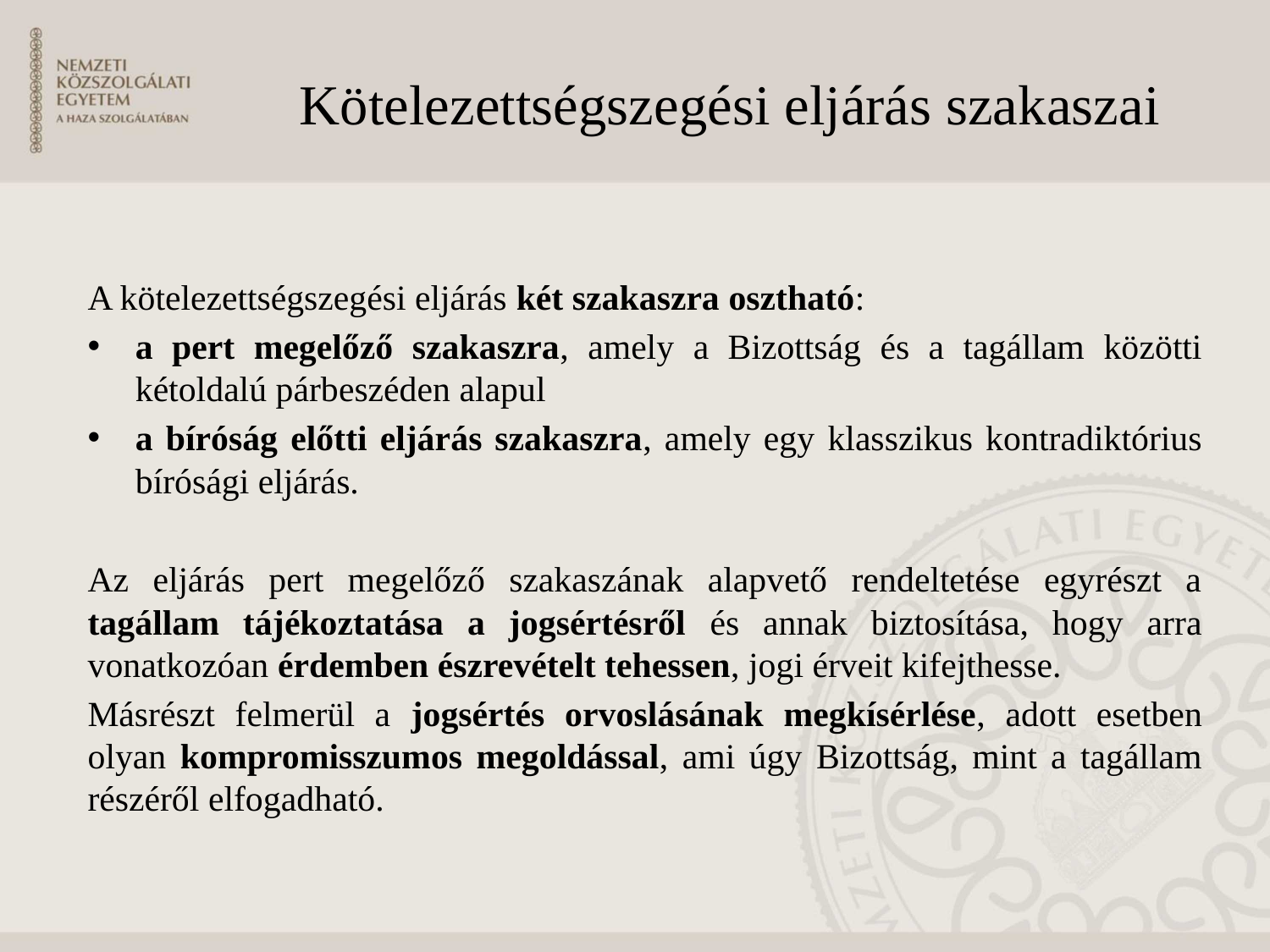

# Kötelezettségszegési eljárás szakaszai
A kötelezettségszegési eljárás két szakaszra osztható:
a pert megelőző szakaszra, amely a Bizottság és a tagállam közötti kétoldalú párbeszéden alapul
a bíróság előtti eljárás szakaszra, amely egy klasszikus kontradiktórius bírósági eljárás.

Az eljárás pert megelőző szakaszának alapvető rendeltetése egyrészt a tagállam tájékoztatása a jogsértésről és annak biztosítása, hogy arra vonatkozóan érdemben észrevételt tehessen, jogi érveit kifejthesse.
Másrészt felmerül a jogsértés orvoslásának megkísérlése, adott esetben olyan kompromisszumos megoldással, ami úgy Bizottság, mint a tagállam részéről elfogadható.